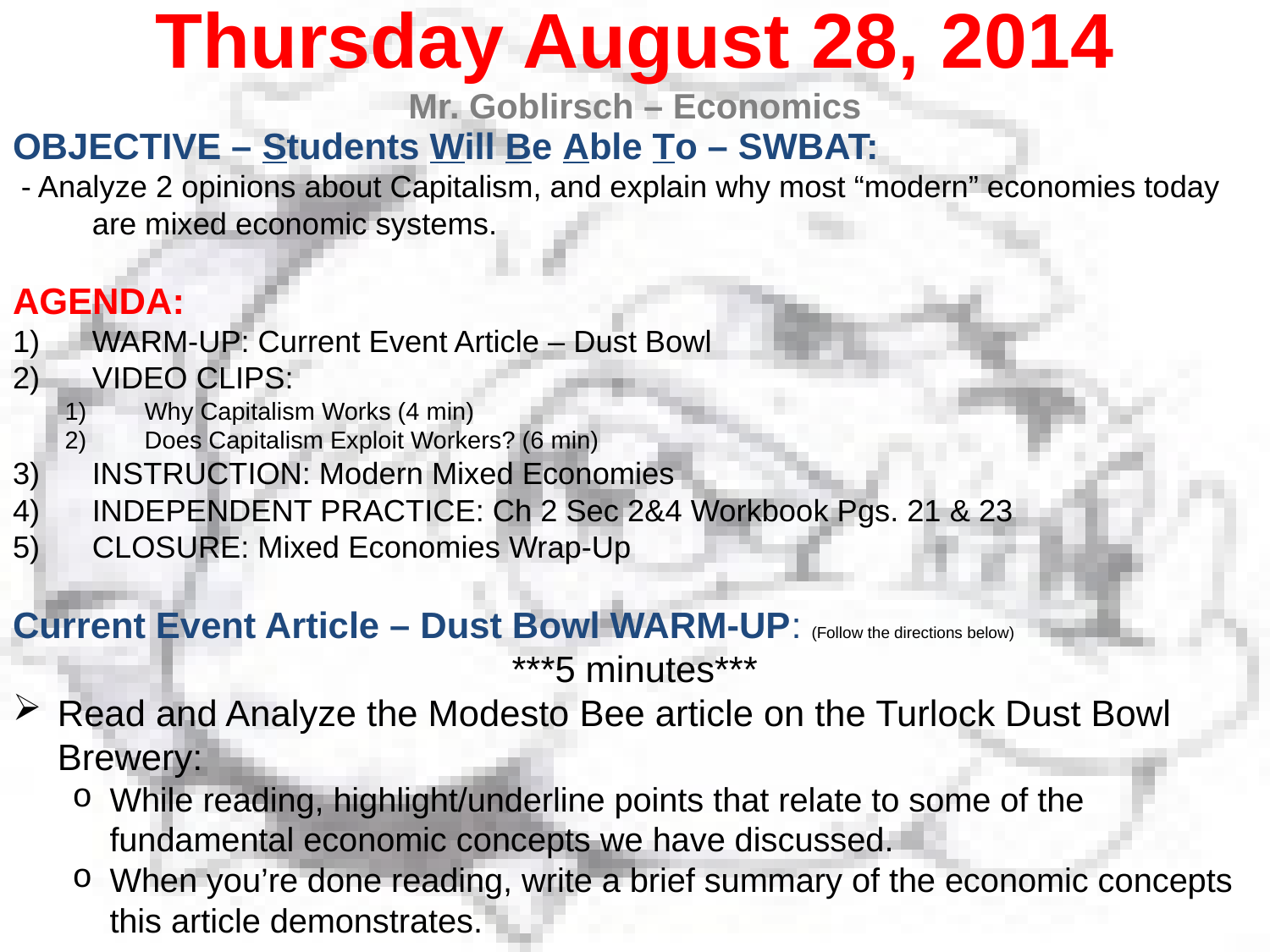

Thursday August 28, 2014
Mr. Goblirsch – Economics
OBJECTIVE – Students Will Be Able To – SWBAT:
 - Analyze 2 opinions about Capitalism, and explain why most “modern” economies today are mixed economic systems.

AGENDA:
WARM-UP: Current Event Article – Dust Bowl
VIDEO CLIPS:
Why Capitalism Works (4 min)
Does Capitalism Exploit Workers? (6 min)
INSTRUCTION: Modern Mixed Economies
INDEPENDENT PRACTICE: Ch 2 Sec 2&4 Workbook Pgs. 21 & 23
CLOSURE: Mixed Economies Wrap-Up

Current Event Article – Dust Bowl WARM-UP: (Follow the directions below)
***5 minutes***
Read and Analyze the Modesto Bee article on the Turlock Dust Bowl Brewery:
While reading, highlight/underline points that relate to some of the fundamental economic concepts we have discussed.
When you’re done reading, write a brief summary of the economic concepts this article demonstrates.